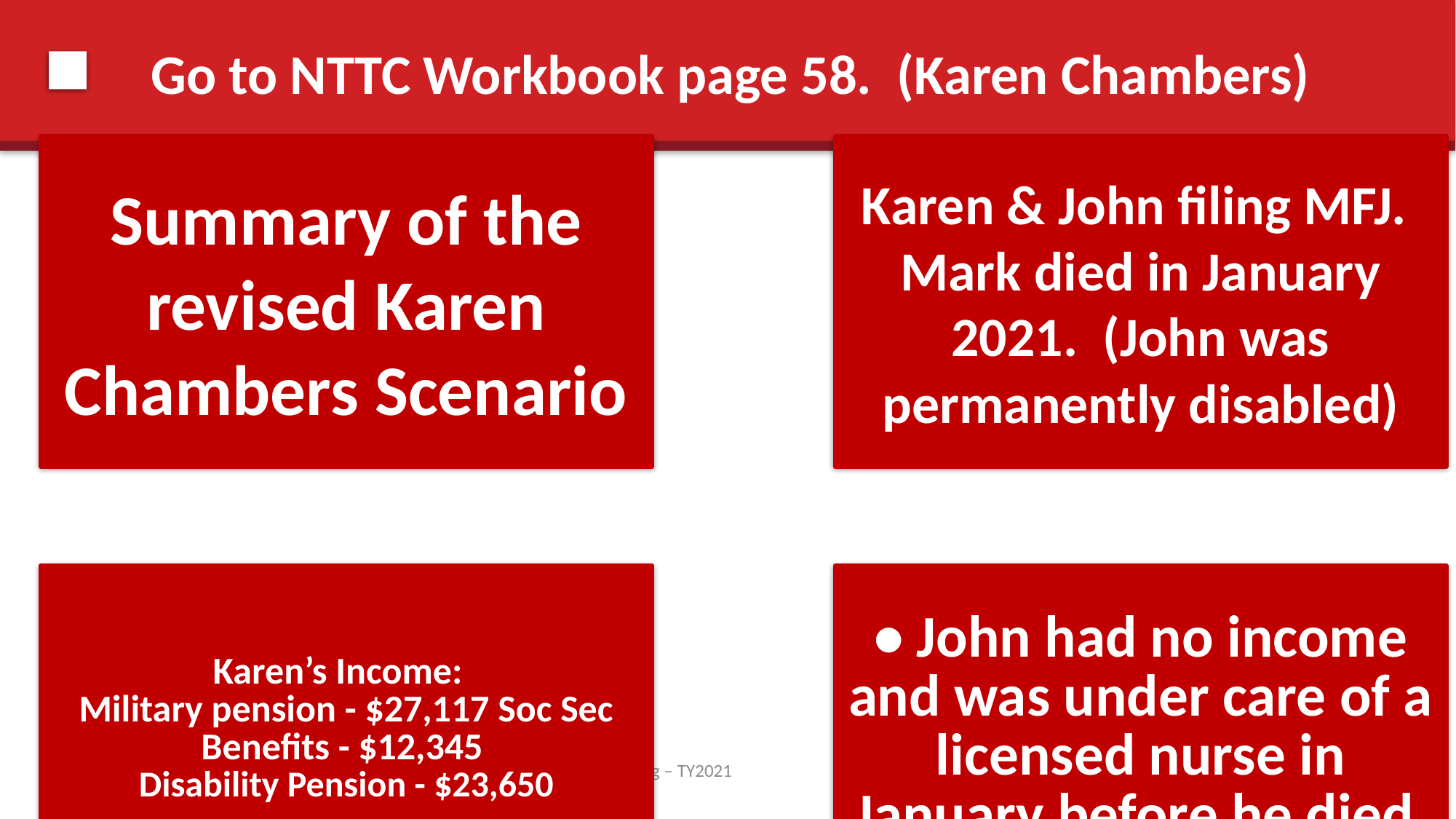

# Go to NTTC Workbook page 58.  (Karen Chambers)
Summary of the revised Karen Chambers Scenario
Karen & John filing MFJ.  Mark died in January 2021.  (John was permanently disabled)
Karen’s Income:
Military pension - $27,117 Soc Sec Benefits - $12,345
Disability Pension - $23,650
68
NTTC Training – TY2021